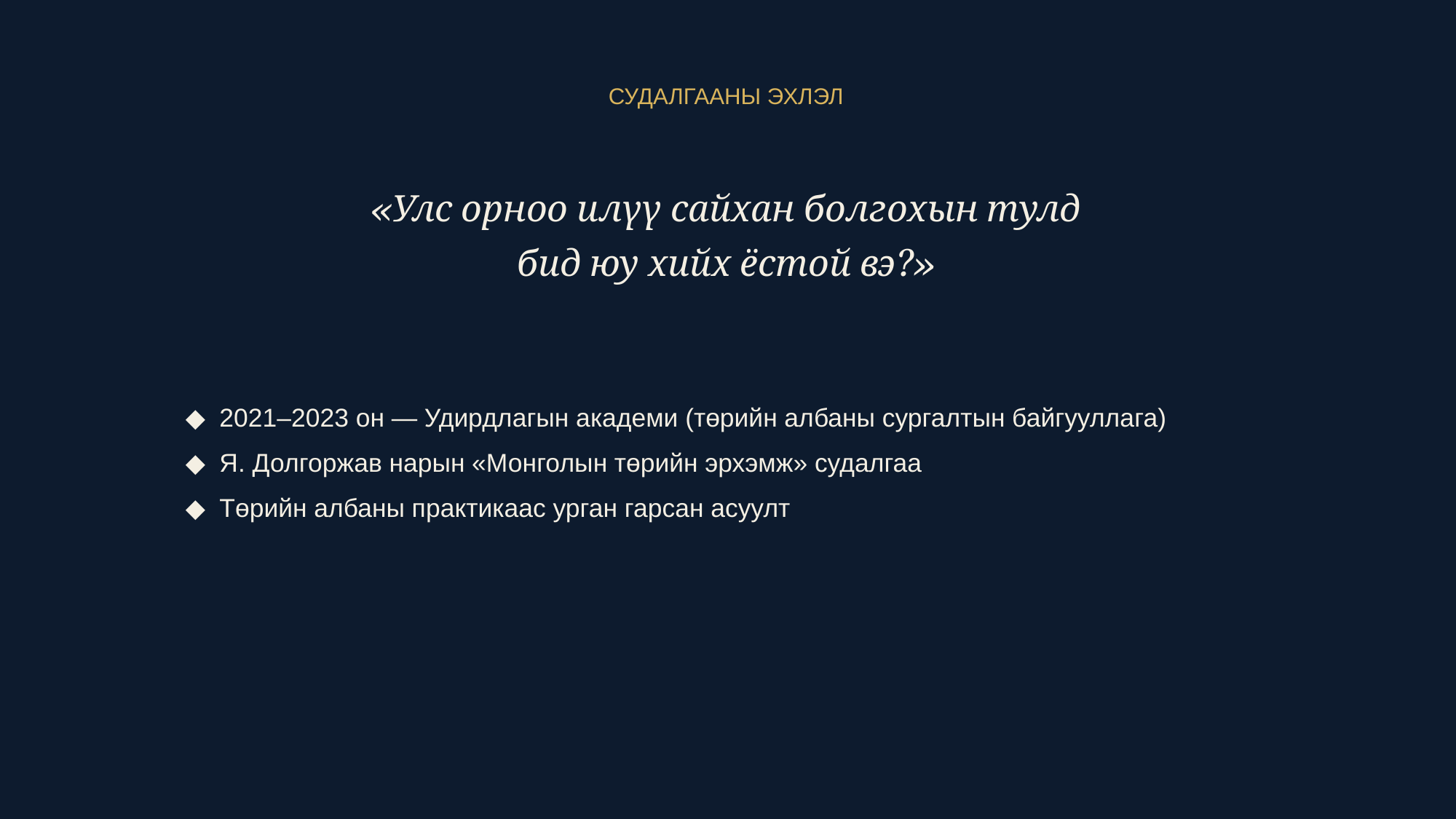

СУДАЛГААНЫ ЭХЛЭЛ
«Улс орноо илүү сайхан болгохын тулд
бид юу хийх ёстой вэ?»
◆  2021–2023 он — Удирдлагын академи (төрийн албаны сургалтын байгууллага)
◆  Я. Долгоржав нарын «Монголын төрийн эрхэмж» судалгаа
◆  Төрийн албаны практикаас урган гарсан асуулт